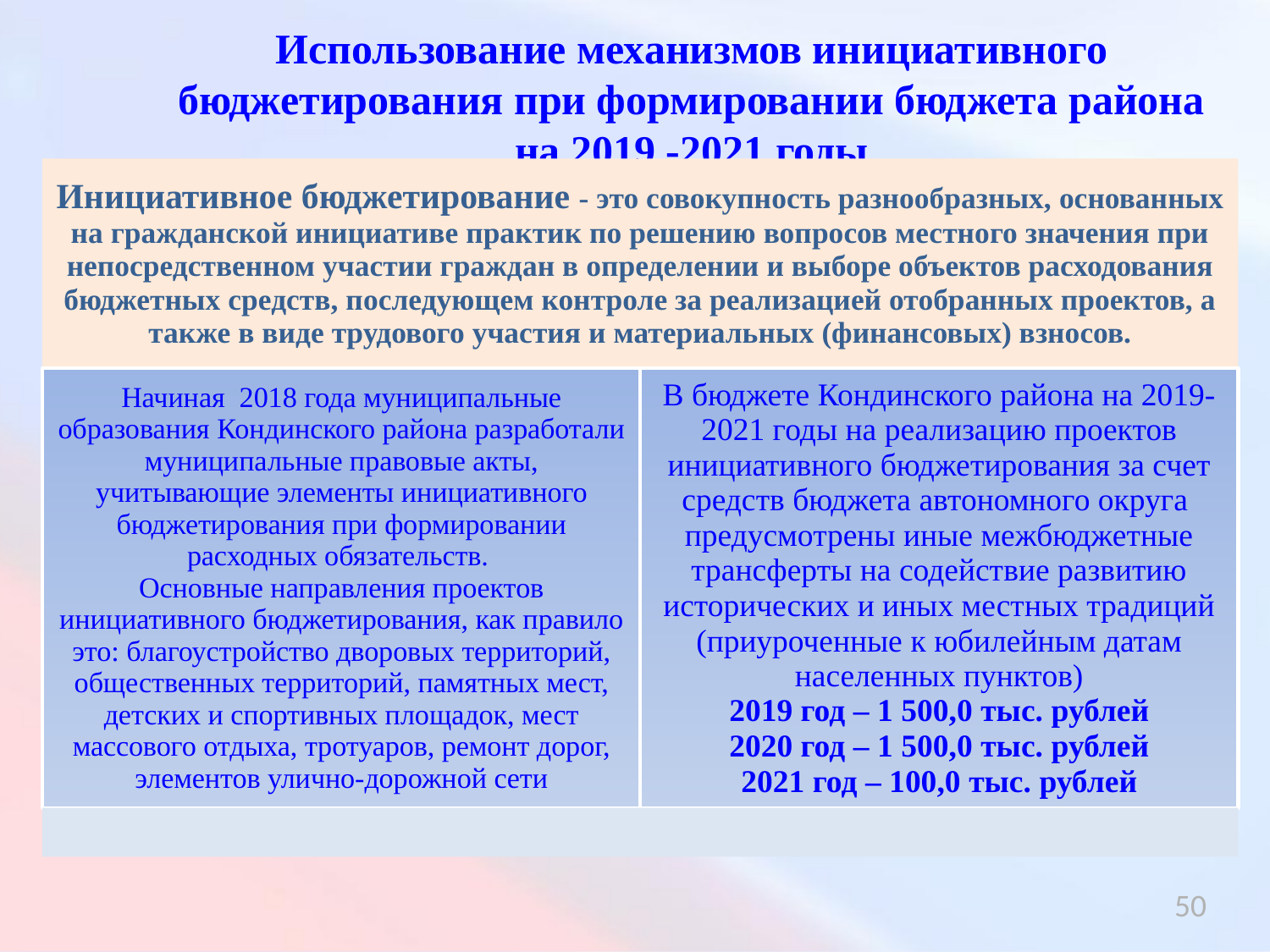

# Использование механизмов инициативного бюджетирования при формировании бюджета района на 2019 -2021 годы
Инициативное бюджетирование - это совокупность разнообразных, основанных на гражданской инициативе практик по решению вопросов местного значения при непосредственном участии граждан в определении и выборе объектов расходования бюджетных средств, последующем контроле за реализацией отобранных проектов, а также в виде трудового участия и материальных (финансовых) взносов.
В бюджете Кондинского района на 2019-2021 годы на реализацию проектов инициативного бюджетирования за счет средств бюджета автономного округа  предусмотрены иные межбюджетные трансферты на содействие развитию исторических и иных местных традиций (приуроченные к юбилейным датам населенных пунктов)
2019 год – 1 500,0 тыс. рублей
2020 год – 1 500,0 тыс. рублей
2021 год – 100,0 тыс. рублей
Начиная  2018 года муниципальные образования Кондинского района разработали муниципальные правовые акты, учитывающие элементы инициативного бюджетирования при формировании расходных обязательств.
Основные направления проектов инициативного бюджетирования, как правило это: благоустройство дворовых территорий, общественных территорий, памятных мест, детских и спортивных площадок, мест массового отдыха, тротуаров, ремонт дорог, элементов улично-дорожной сети
50